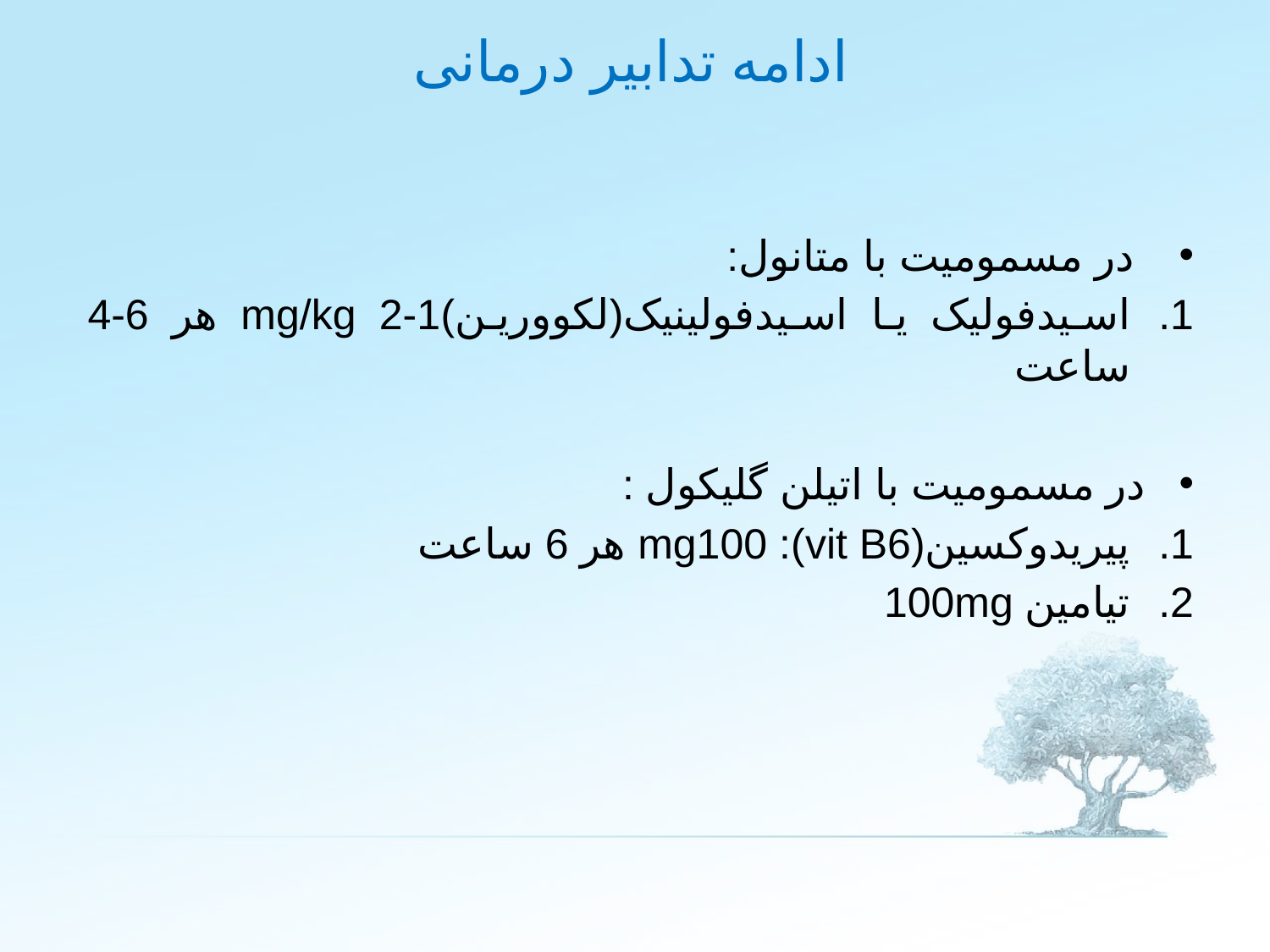

# ادامه تدابیر درمانی
 در مسمومیت با متانول:
اسیدفولیک یا اسیدفولینیک(لکوورین)mg/kg 2-1 هر 6-4 ساعت

در مسمومیت با اتیلن گلیکول :
پیریدوکسین(vit B6): mg100 هر 6 ساعت
تیامین 100mg